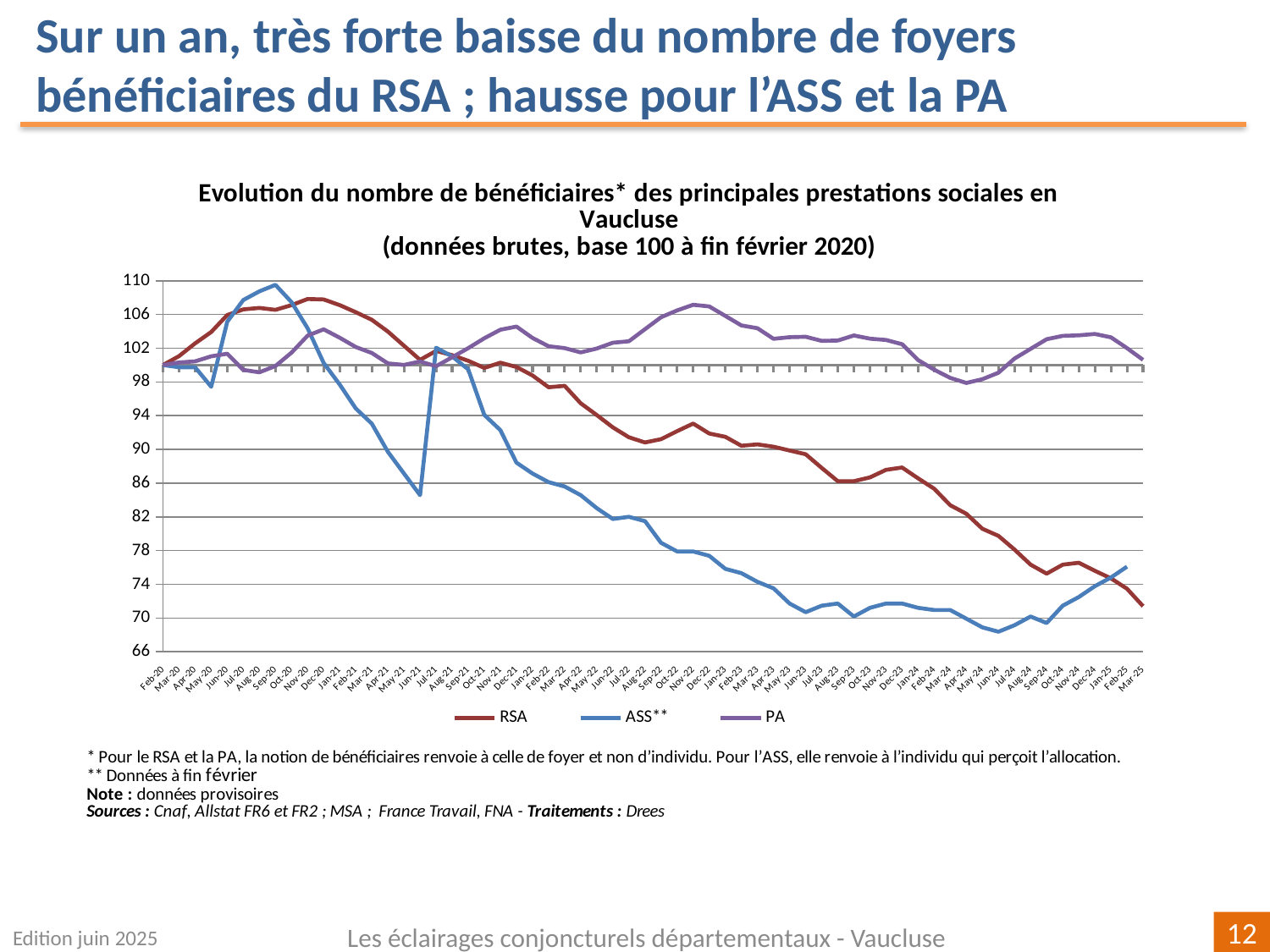

Sur un an, très forte baisse du nombre de foyers bénéficiaires du RSA ; hausse pour l’ASS et la PA

### Chart: Evolution du nombre de bénéficiaires* des principales prestations sociales en Vaucluse
(données brutes, base 100 à fin février 2020)

| Category |  |  |  |
|---|---|---|---|
| 43862 | 100.0 | 100.0 | 100.0 |
| 43891 | 101.06323447118075 | 99.74293059125964 | 100.30884623869403 |
| 43922 | 102.5741466144376 | 99.74293059125964 | 100.44120891242004 |
| 43952 | 103.91717963066591 | 97.42930591259639 | 101.03684094418708 |
| 43983 | 105.9317291550084 | 105.1413881748072 | 101.34568718288108 |
| 44013 | 106.60324566312256 | 107.7120822622108 | 99.42642841385396 |
| 44044 | 106.77112479015109 | 108.74035989717224 | 99.13964262078095 |
| 44075 | 106.54728595411305 | 109.51156812339332 | 99.88969777189499 |
| 44105 | 107.10688304420816 | 107.45501285347044 | 101.47804985660711 |
| 44136 | 107.83435926133184 | 104.37017994858613 | 103.48555040811824 |
| 44166 | 107.77839955232234 | 100.25706940874035 | 104.2356055592323 |
| 44197 | 107.10688304420816 | 97.68637532133675 | 103.24288550628722 |
| 44228 | 106.26748740906547 | 94.85861182519281 | 102.13986322523716 |
| 44256 | 105.37213206491327 | 93.05912596401028 | 101.4339289653651 |
| 44287 | 103.97313933967543 | 89.7172236503856 | 100.198544010589 |
| 44317 | 102.29434806939004 | 87.146529562982 | 100.02206044562101 |
| 44348 | 100.61555679910465 | 84.57583547557842 | 100.41914846679903 |
| 44378 | 101.67879127028539 | 102.05655526992288 | 99.867637326274 |
| 44409 | 101.17515388919978 | 101.02827763496146 | 100.92653871608206 |
| 44440 | 100.50363738108561 | 99.48586118251927 | 102.00750055151113 |
| 44470 | 99.66424174594292 | 94.08740359897172 | 103.17670416942421 |
| 44501 | 100.27979854504756 | 92.2879177377892 | 104.19148466799028 |
| 44531 | 99.77616116396194 | 88.4318766066838 | 104.56651224354732 |
| 44562 | 98.76888640179071 | 87.146529562982 | 103.22082506066623 |
| 44593 | 97.36989367655288 | 86.11825192802056 | 102.22810500772115 |
| 44621 | 97.53777280358142 | 85.60411311053984 | 102.00750055151113 |
| 44652 | 95.46726357022943 | 84.57583547557842 | 101.5001103022281 |
| 44682 | 94.0682708449916 | 83.03341902313625 | 101.96337966026914 |
| 44713 | 92.61331841074426 | 81.74807197943444 | 102.6472534745202 |
| 44743 | 91.43816452154448 | 82.0051413881748 | 102.8237370394882 |
| 44774 | 90.82260772243984 | 81.49100257069408 | 104.25766600485329 |
| 44805 | 91.21432568550644 | 78.9203084832905 | 105.6695345245974 |
| 44835 | 92.16564073866816 | 77.89203084832906 | 106.48577101257446 |
| 44866 | 93.06099608282037 | 77.89203084832906 | 107.14758438120451 |
| 44896 | 91.88584219362059 | 77.37789203084833 | 106.94904037061548 |
| 44927 | 91.494124230554 | 75.83547557840618 | 105.82395764394441 |
| 44958 | 90.43088975937326 | 75.32133676092545 | 104.69887491727332 |
| 44986 | 90.59876888640179 | 74.293059125964 | 104.3679682329583 |
| 45017 | 90.31897034135422 | 73.52185089974293 | 103.11052283256122 |
| 45047 | 89.87129266927812 | 71.72236503856041 | 103.30906684315022 |
| 45078 | 89.42361499720202 | 70.69408740359897 | 103.35318773439224 |
| 45108 | 87.80078343592614 | 71.46529562982005 | 102.86785793073021 |
| 45139 | 86.23391158365976 | 71.72236503856041 | 102.91197882197221 |
| 45170 | 86.23391158365976 | 70.17994858611826 | 103.50761085373925 |
| 45200 | 86.68158925573587 | 71.2082262210797 | 103.13258327818222 |
| 45231 | 87.57694459988808 | 71.72236503856041 | 102.97816015883521 |
| 45261 | 87.85674314493565 | 71.72236503856041 | 102.47076990955217 |
| 45292 | 86.56966983771684 | 71.2082262210797 | 100.59563203176705 |
| 45323 | 85.33855623950755 | 70.95115681233933 | 99.44848885947496 |
| 45352 | 83.37996642417458 | 70.95115681233933 | 98.4778292521509 |
| 45383 | 82.37269166200336 | 69.9228791773779 | 97.88219722038384 |
| 45413 | 80.58198097369895 | 68.89460154241645 | 98.32340613280388 |
| 45444 | 79.74258533855624 | 68.38046272493573 | 99.09552172953894 |
| 45474 | 78.11975377728035 | 69.1516709511568 | 100.77211559673505 |
| 45505 | 76.32904308897594 | 70.17994858611826 | 101.91925876902714 |
| 45536 | 75.26580861779519 | 69.40874035989717 | 103.06640194131921 |
| 45566 | 76.32904308897594 | 71.46529562982005 | 103.46348996249723 |
| 45597 | 76.55288192501399 | 72.49357326478149 | 103.52967129936023 |
| 45627 | 75.60156687185227 | 73.7789203084833 | 103.68409441870725 |
| 45658 | 74.70621152770005 | 74.80719794344472 | 103.28700639752924 |
| 45689 | 73.47509792949076 | 76.09254498714652 | 102.00750055151113 |
| 45717 | 71.40458869613879 | None | 100.61769247738806 |
Edition juin 2025
Les éclairages conjoncturels départementaux - Vaucluse
12